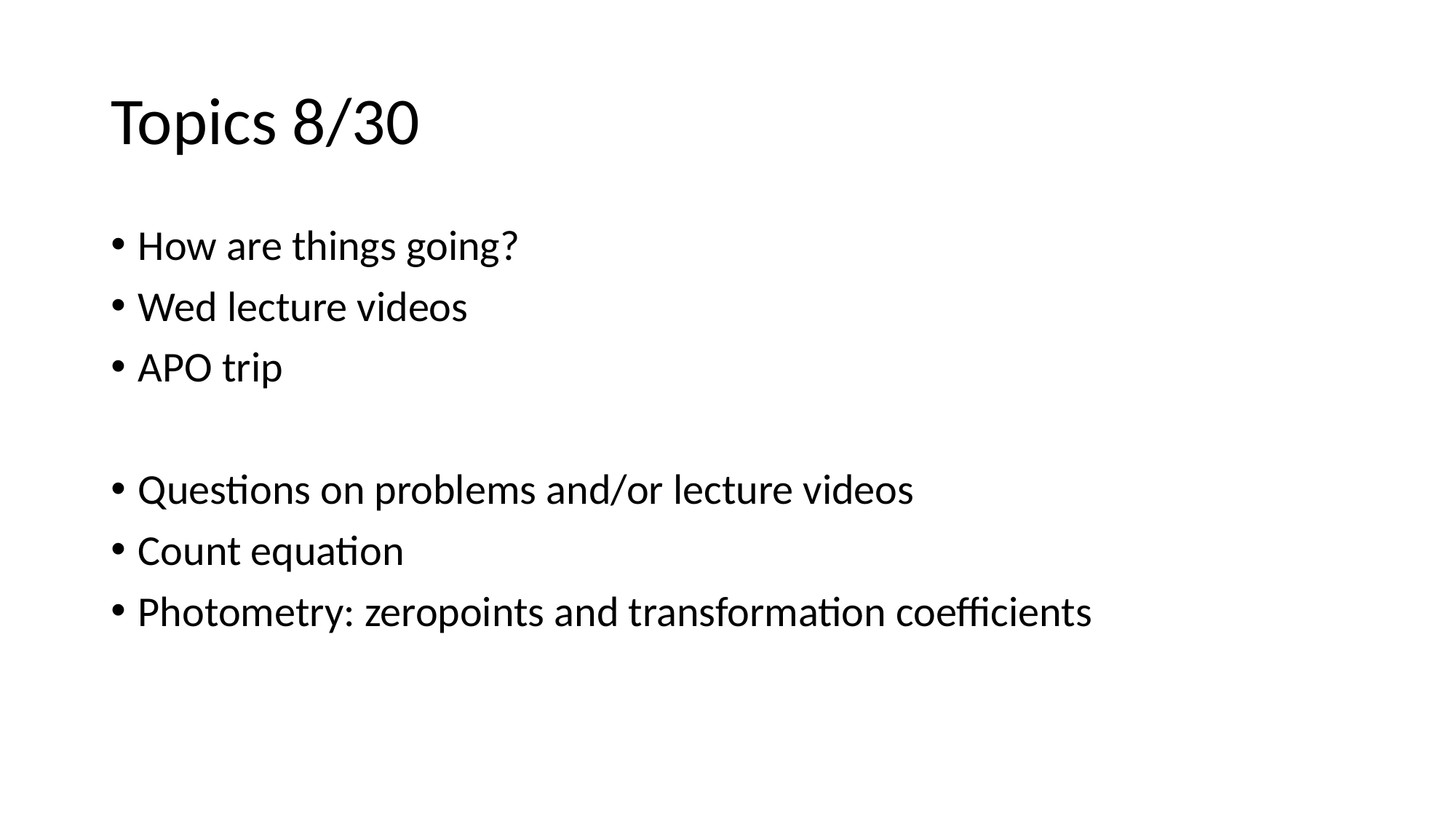

# Topics 8/30
How are things going?
Wed lecture videos
APO trip

Questions on problems and/or lecture videos
Count equation
Photometry: zeropoints and transformation coefficients